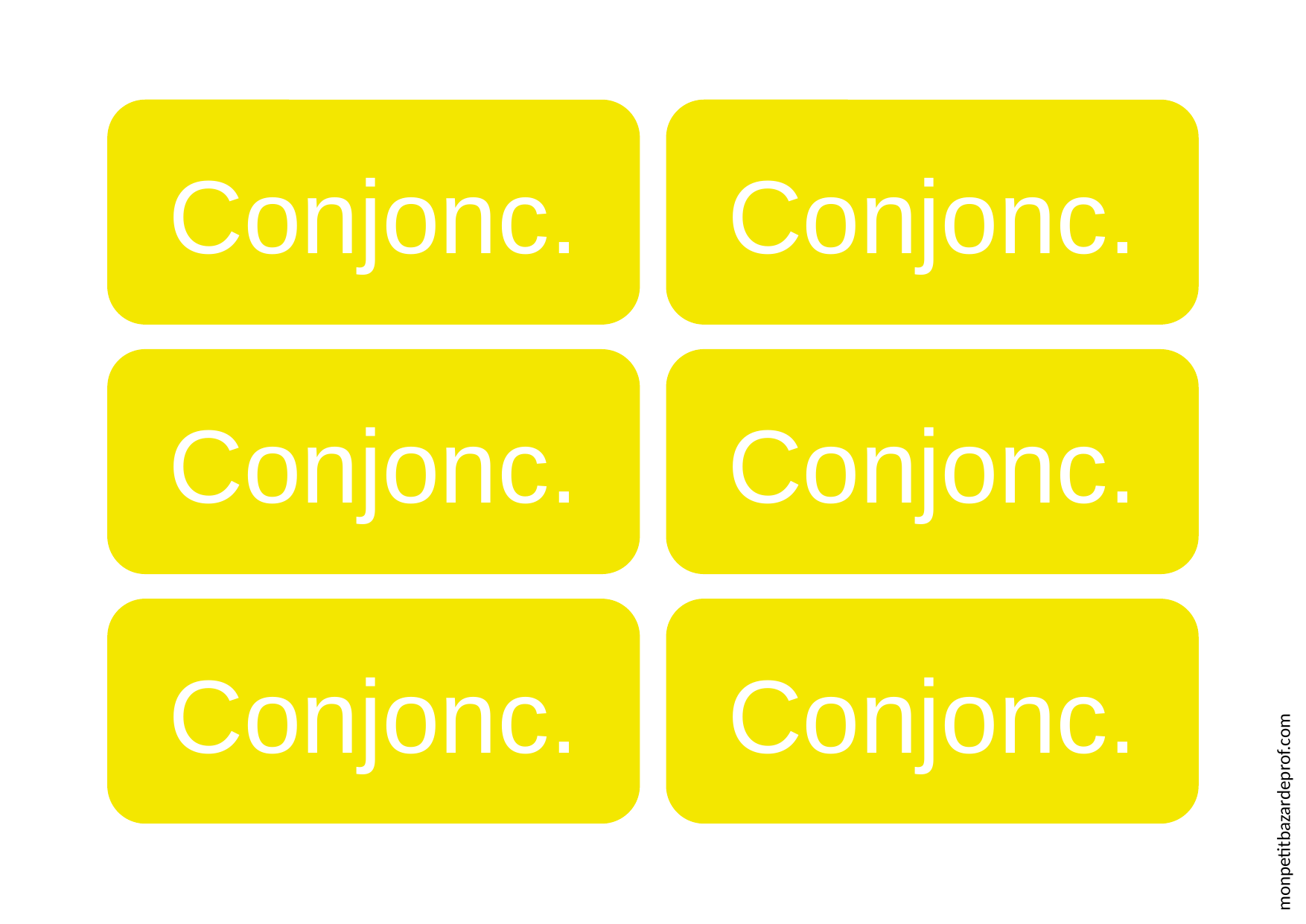

Conjonc.
Conjonc.
Conjonc.
Conjonc.
Conjonc.
Conjonc.
monpetitbazardeprof.com